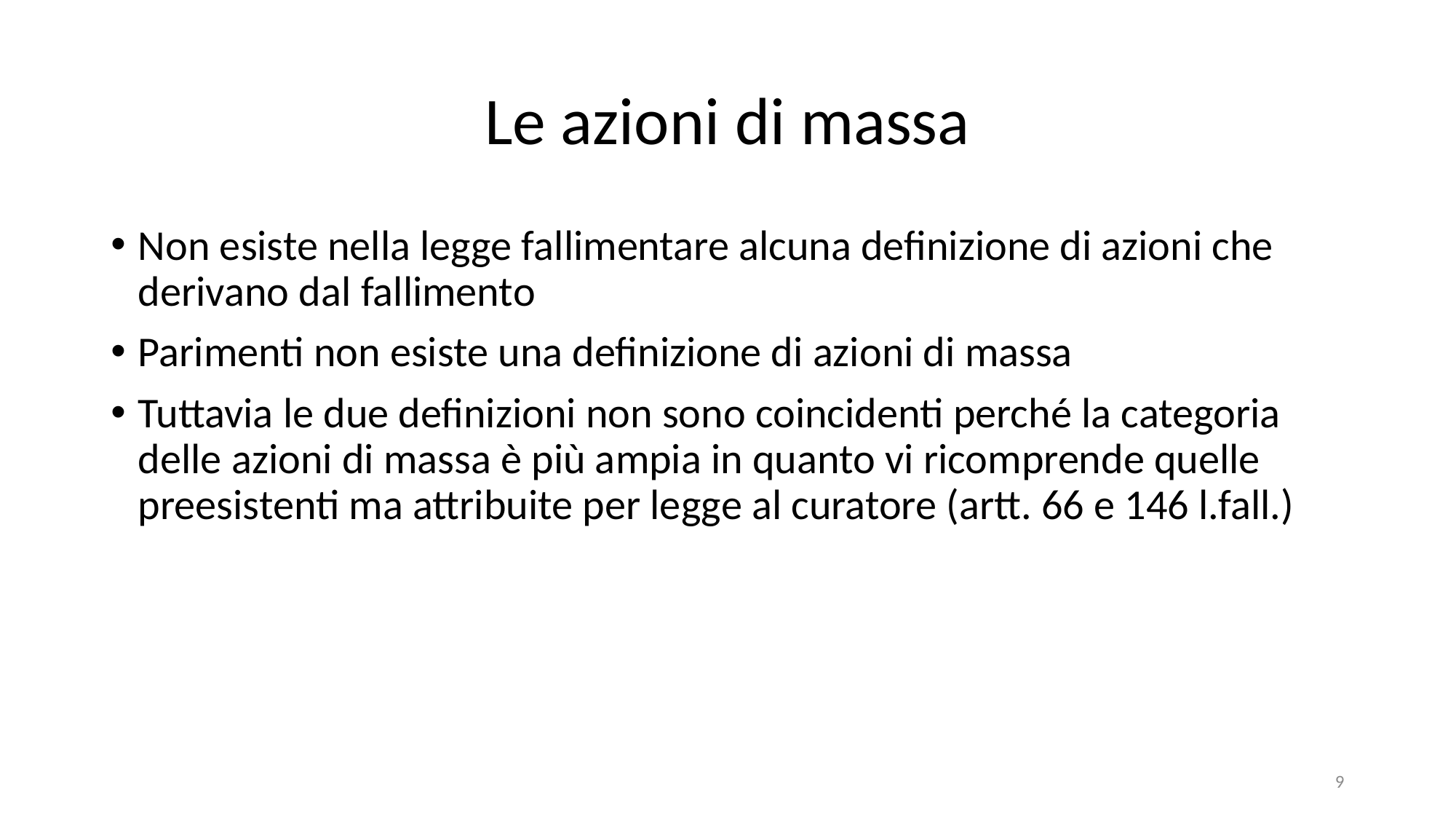

# Le azioni di massa
Non esiste nella legge fallimentare alcuna definizione di azioni che derivano dal fallimento
Parimenti non esiste una definizione di azioni di massa
Tuttavia le due definizioni non sono coincidenti perché la categoria delle azioni di massa è più ampia in quanto vi ricomprende quelle preesistenti ma attribuite per legge al curatore (artt. 66 e 146 l.fall.)
9